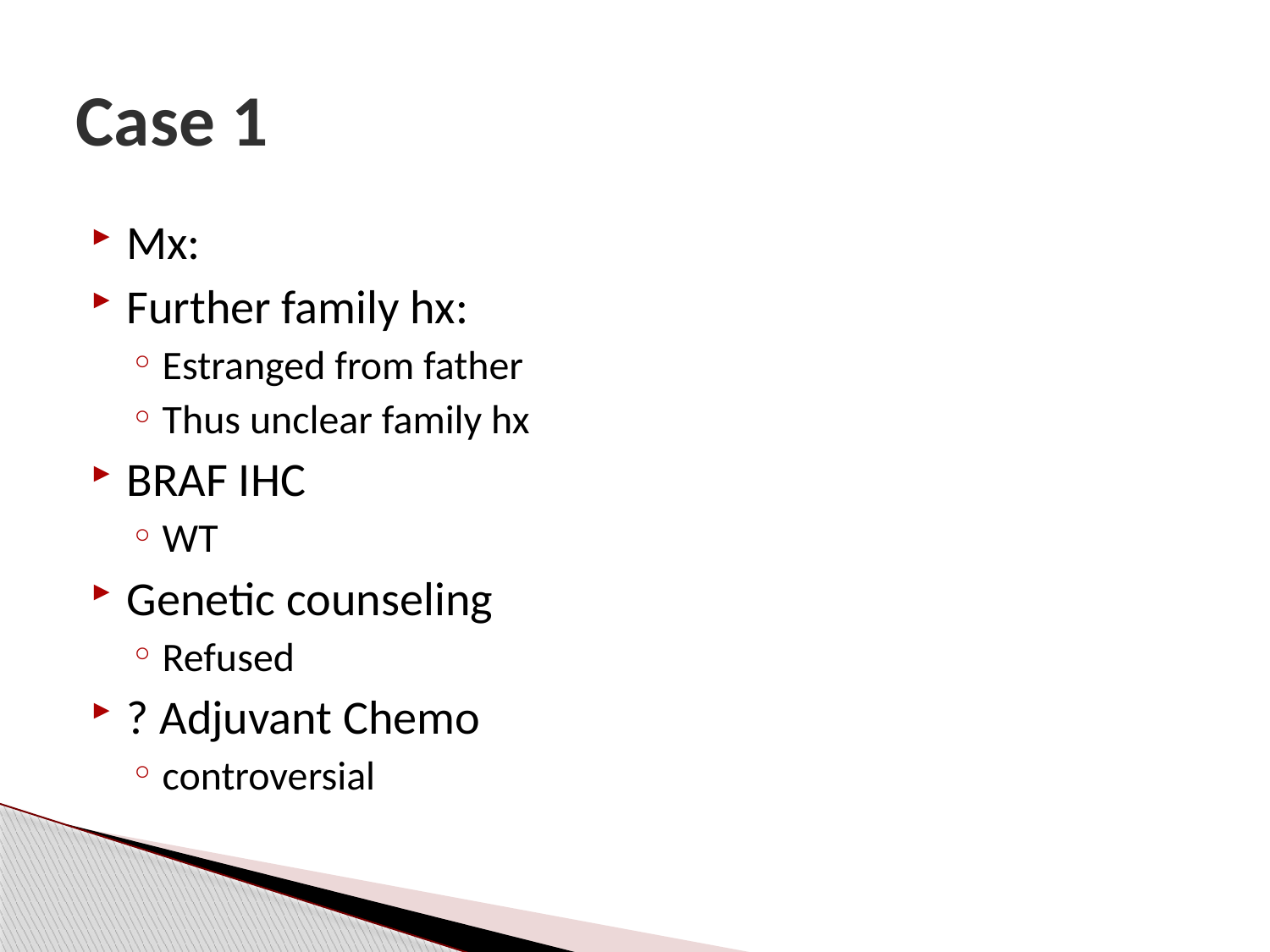

# Case 1
Mx:
Further family hx:
Estranged from father
Thus unclear family hx
BRAF IHC
WT
Genetic counseling
Refused
? Adjuvant Chemo
controversial